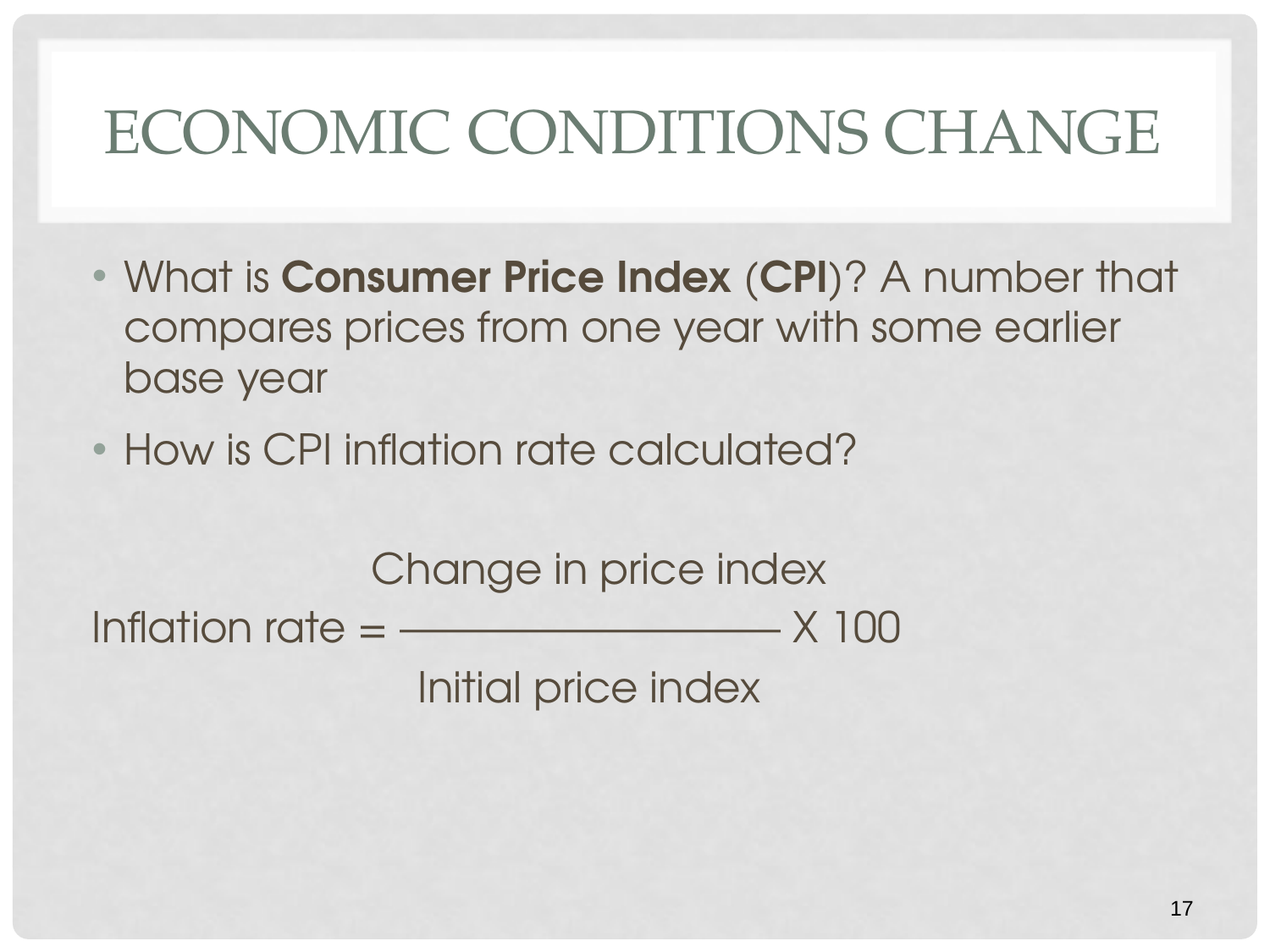

# Economic Conditions Change
What is Consumer Price Index (CPI)? A number that compares prices from one year with some earlier base year
How is CPI inflation rate calculated?

                        Change in price index
Inflation rate = –––––––––––––––––– X 100
                            Initial price index
17